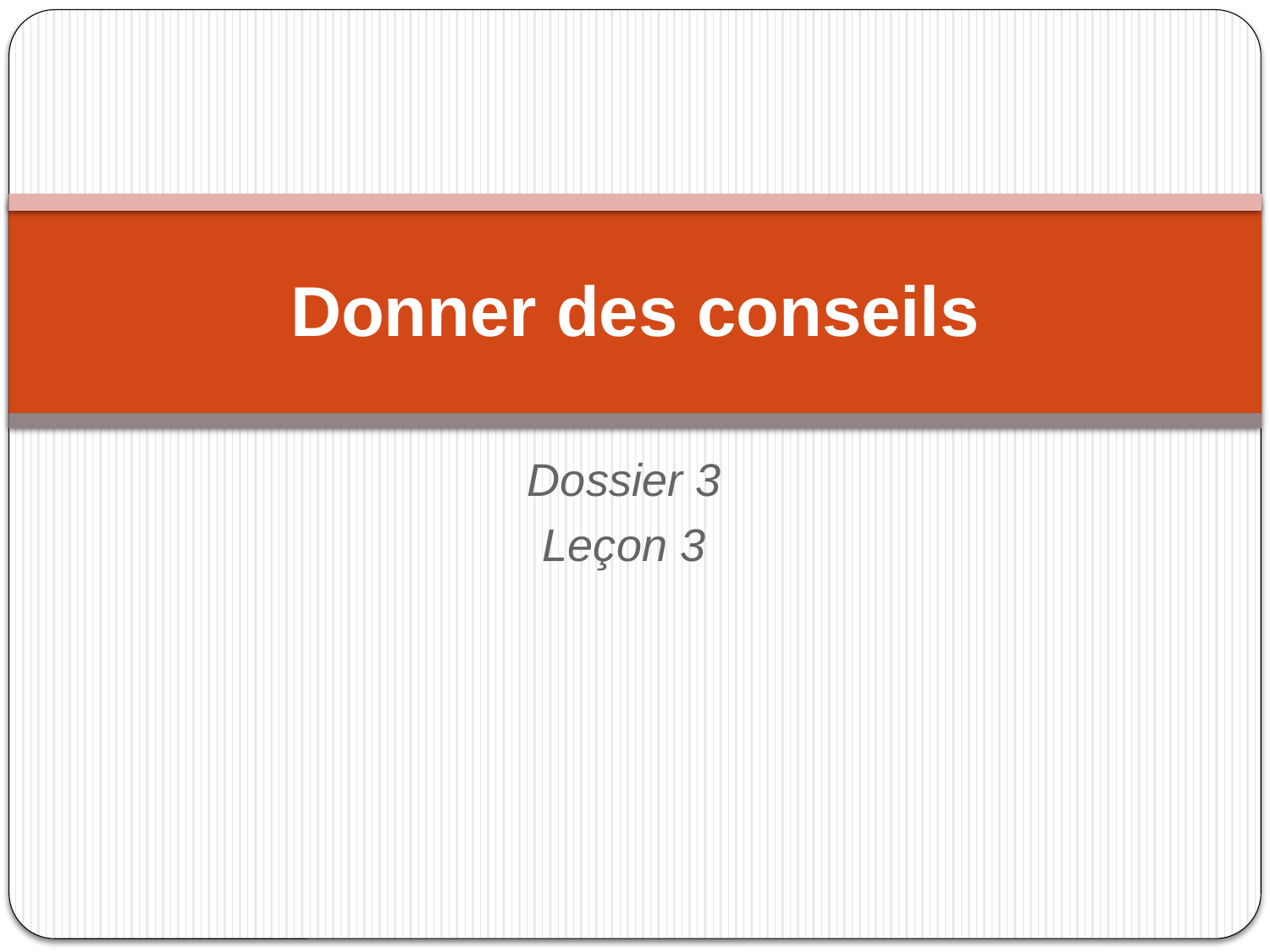

# Donner des conseils
Dossier 3
Leçon 3